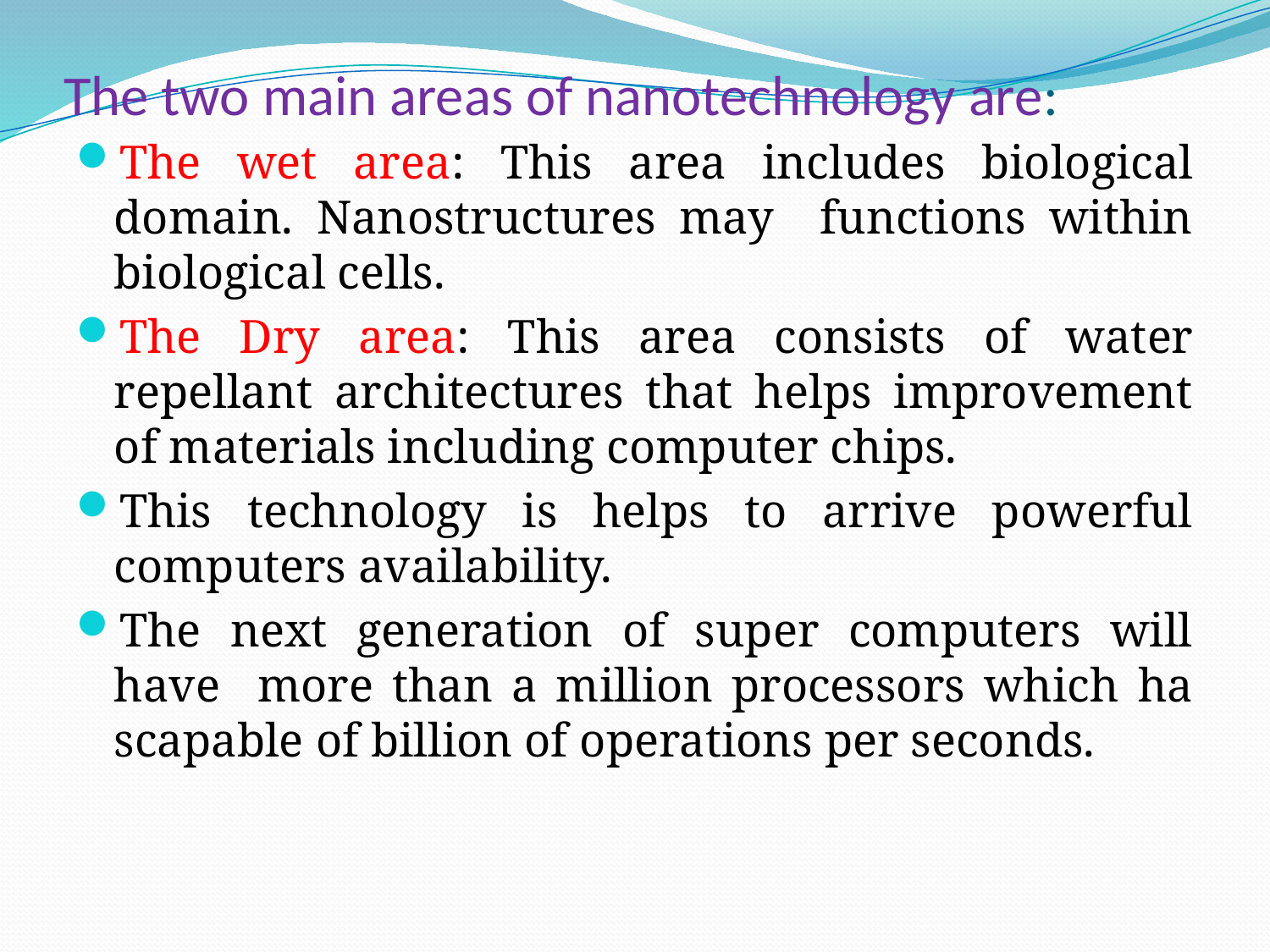

# The two main areas of nanotechnology are:
The wet area: This area includes biological domain. Nanostructures may  functions within biological cells.
The Dry area: This area consists of water repellant architectures that helps improvement of materials including computer chips.
This technology is helps to arrive powerful computers availability.
The next generation of super computers will have  more than a million processors which ha scapable of billion of operations per seconds.